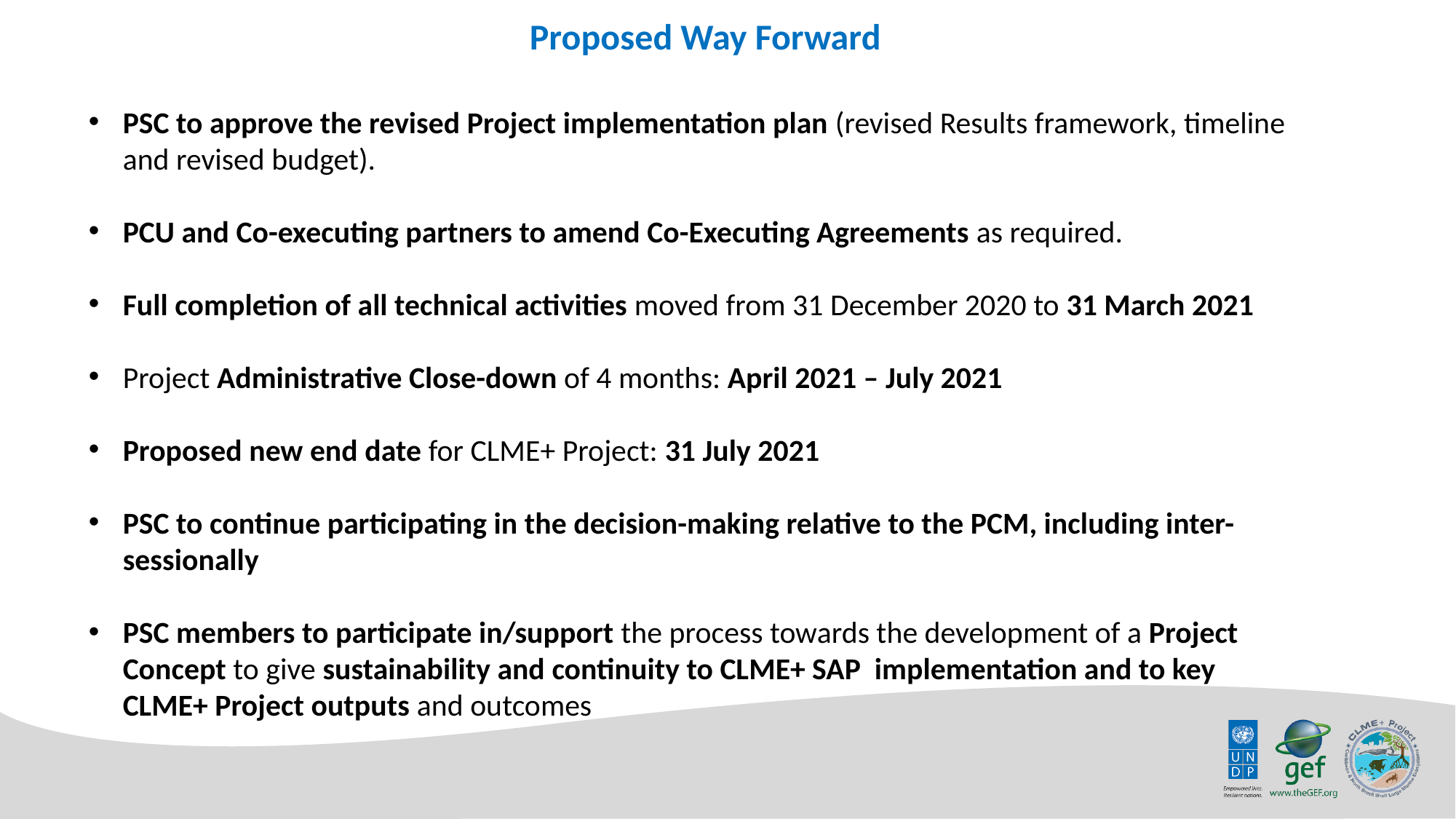

Proposed Way Forward
PSC to approve the revised Project implementation plan (revised Results framework, timeline and revised budget).

PCU and Co-executing partners to amend Co-Executing Agreements as required.

Full completion of all technical activities moved from 31 December 2020 to 31 March 2021

Project Administrative Close-down of 4 months: April 2021 – July 2021

Proposed new end date for CLME+ Project: 31 July 2021

PSC to continue participating in the decision-making relative to the PCM, including inter-sessionally

PSC members to participate in/support the process towards the development of a Project Concept to give sustainability and continuity to CLME+ SAP  implementation and to key CLME+ Project outputs and outcomes